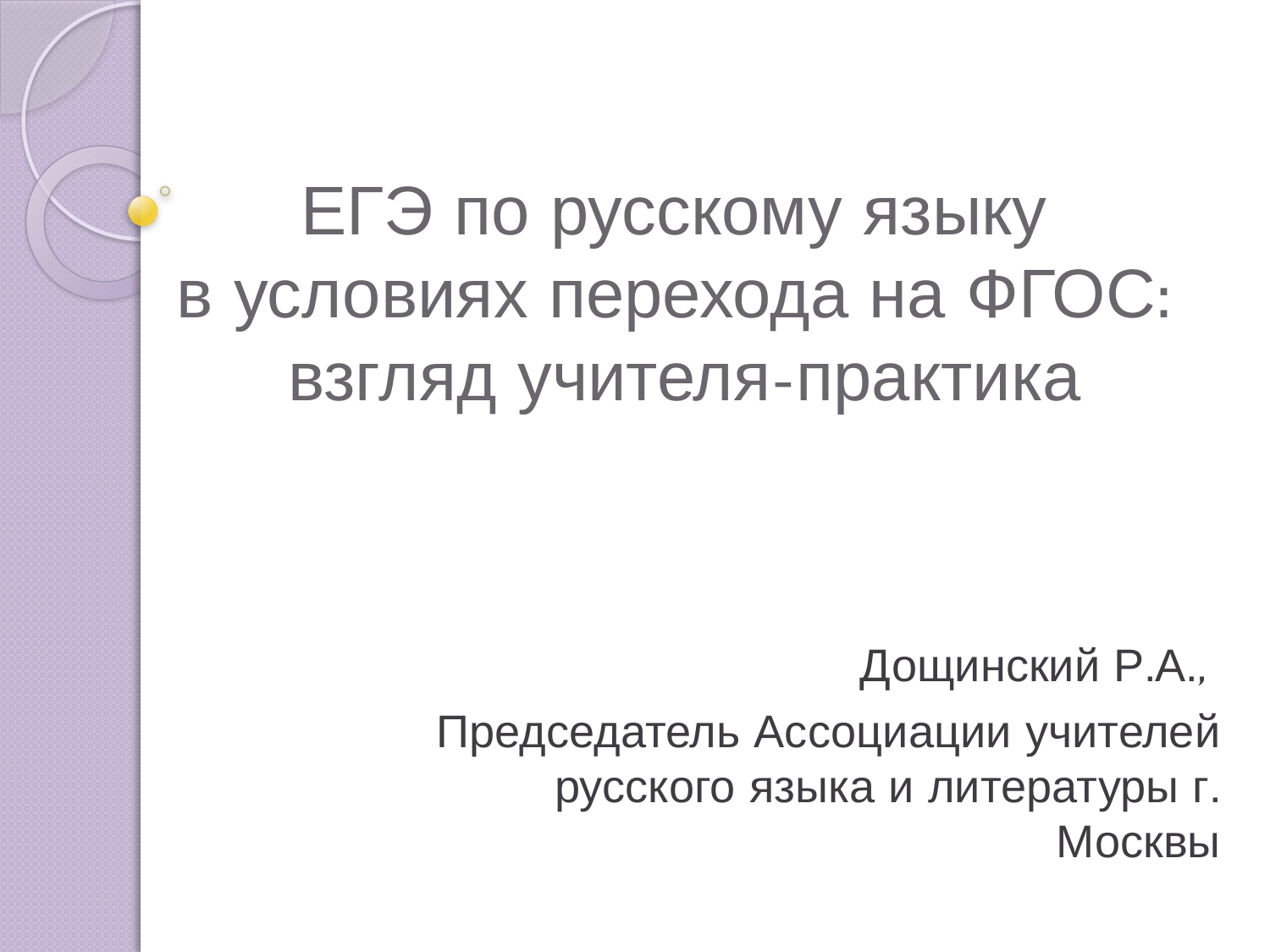

# ЕГЭ по русскому языку в условиях перехода на ФГОС: взгляд учителя-практика
Дощинский Р.А.,
Председатель Ассоциации учителей русского языка и литературы г. Москвы